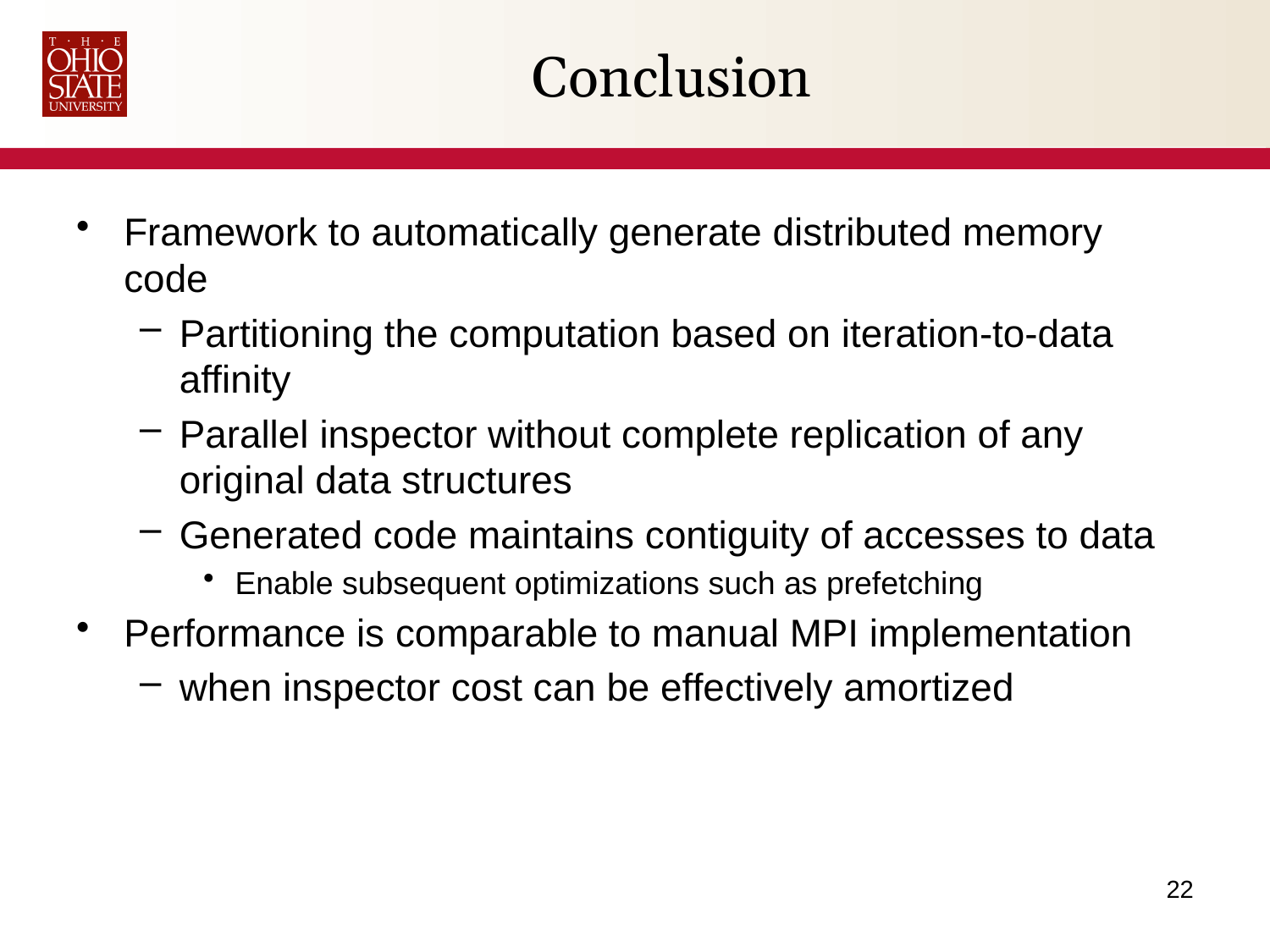

# Conclusion
Framework to automatically generate distributed memory code
Partitioning the computation based on iteration-to-data affinity
Parallel inspector without complete replication of any original data structures
Generated code maintains contiguity of accesses to data
Enable subsequent optimizations such as prefetching
Performance is comparable to manual MPI implementation
when inspector cost can be effectively amortized
22